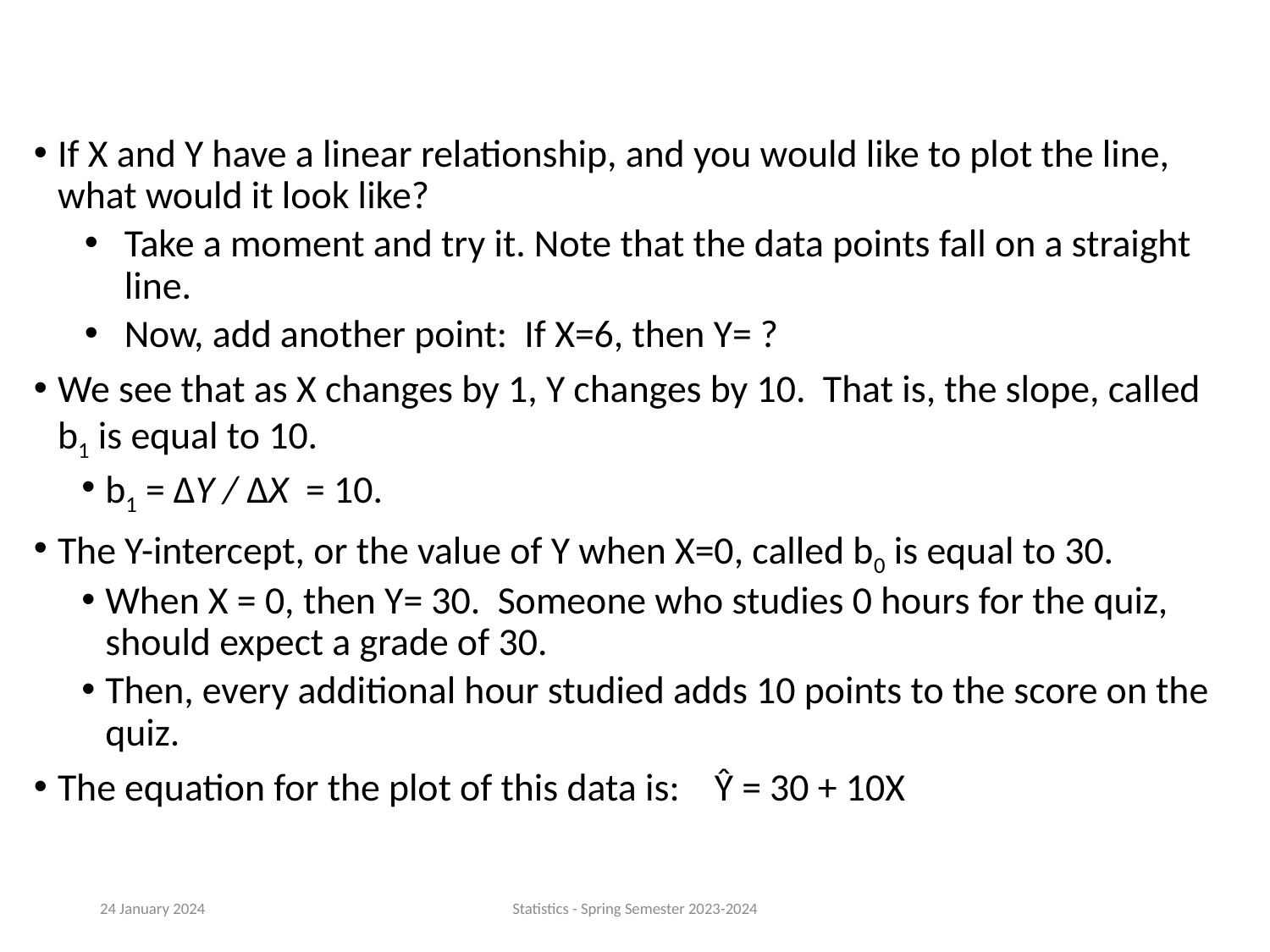

If X and Y have a linear relationship, and you would like to plot the line, what would it look like?
Take a moment and try it. Note that the data points fall on a straight line.
Now, add another point:  If X=6, then Y= ?
We see that as X changes by 1, Y changes by 10.  That is, the slope, called b1 is equal to 10.
b1 = ∆Y / ∆X  = 10.
The Y-intercept, or the value of Y when X=0, called b0 is equal to 30.
When X = 0, then Y= 30.  Someone who studies 0 hours for the quiz, should expect a grade of 30.
Then, every additional hour studied adds 10 points to the score on the quiz.
The equation for the plot of this data is:    Ŷ = 30 + 10X
24 January 2024
Statistics - Spring Semester 2023-2024